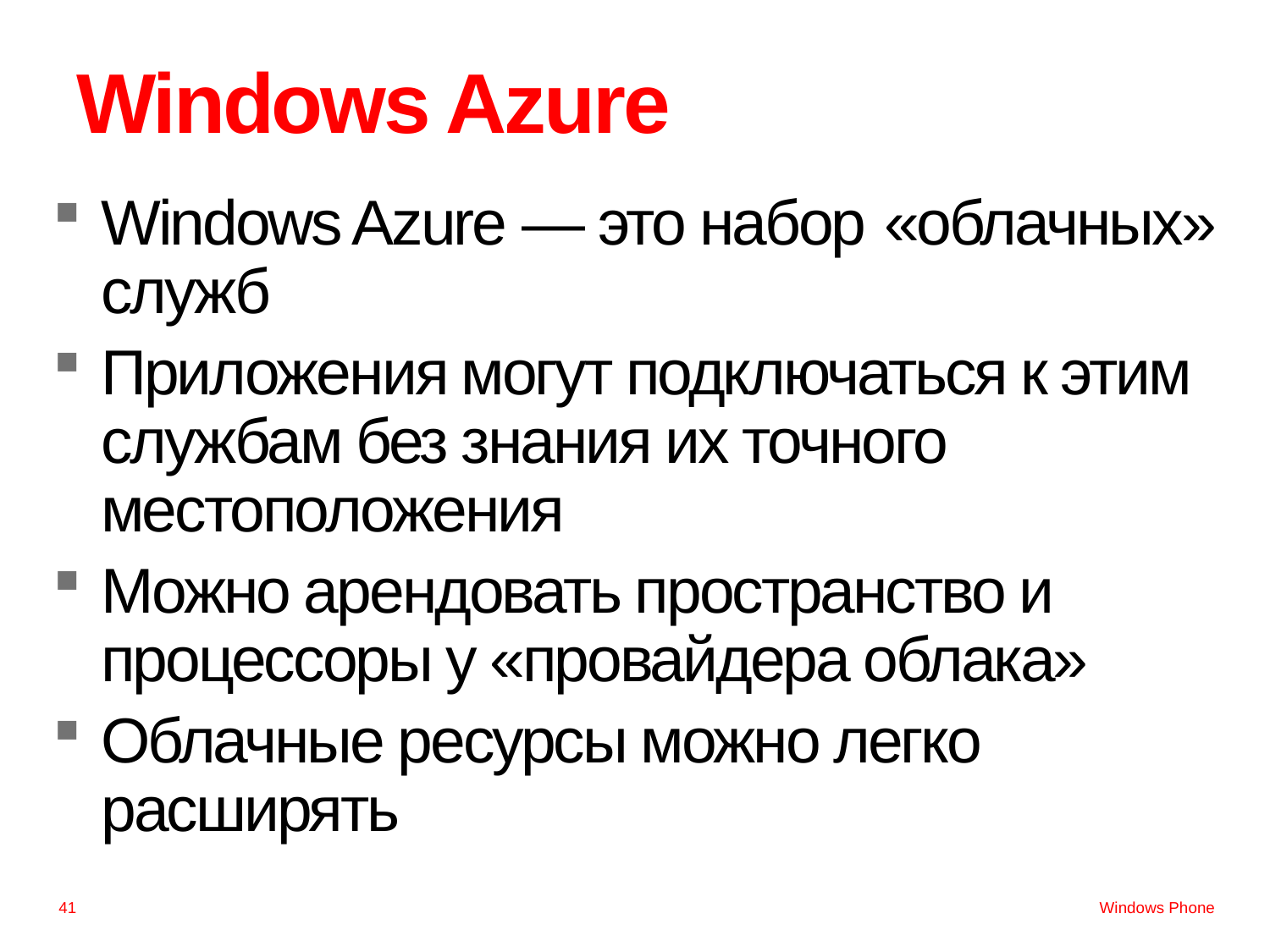

# Windows Azure
Windows Azure — это набор «облачных» служб
Приложения могут подключаться к этим службам без знания их точного местоположения
Можно арендовать пространство и процессоры у «провайдера облака»
Облачные ресурсы можно легко расширять
41